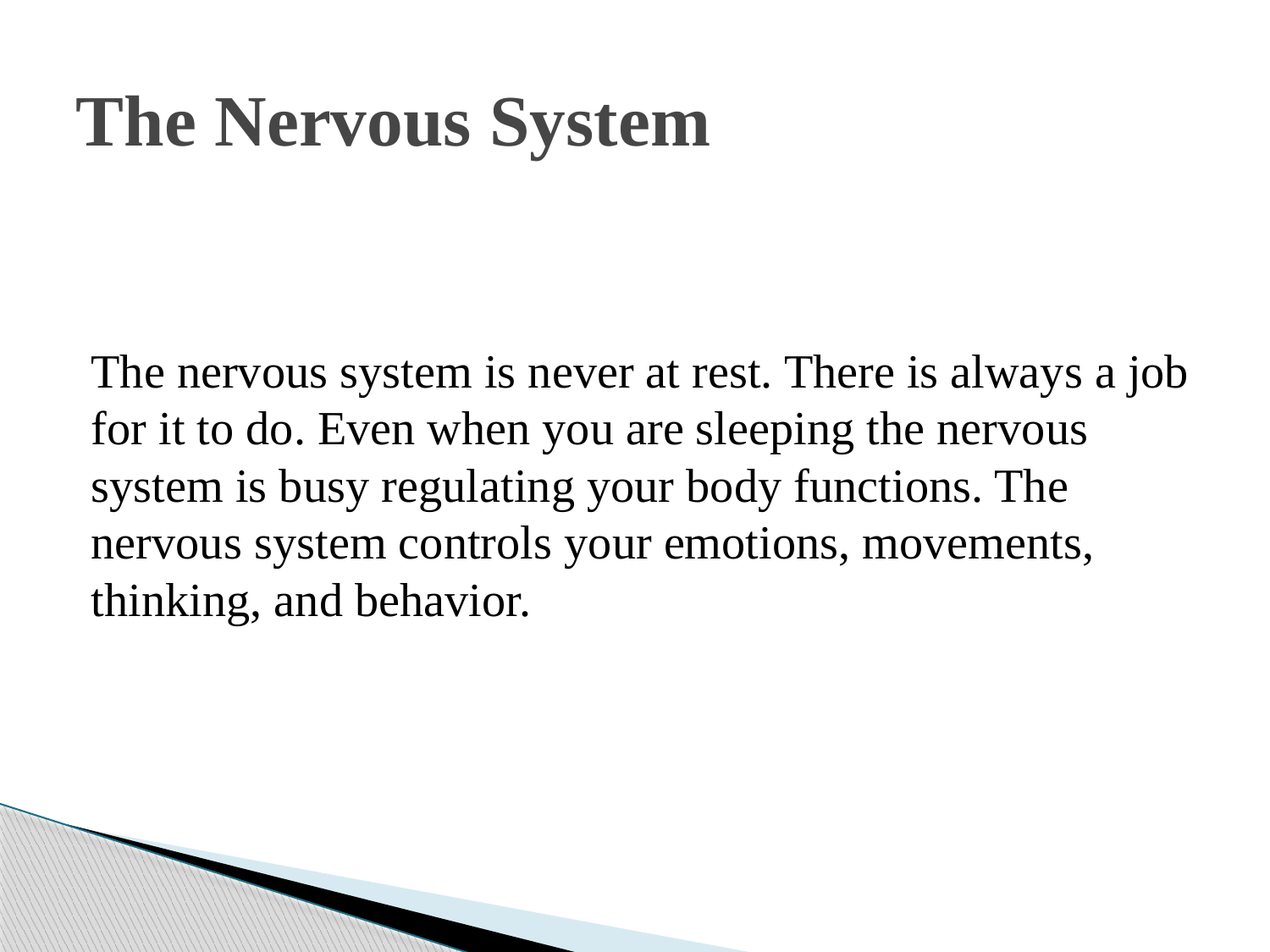

# The Nervous System

The nervous system is never at rest. There is always a job for it to do. Even when you are sleeping the nervous system is busy regulating your body functions. The nervous system controls your emotions, movements, thinking, and behavior.